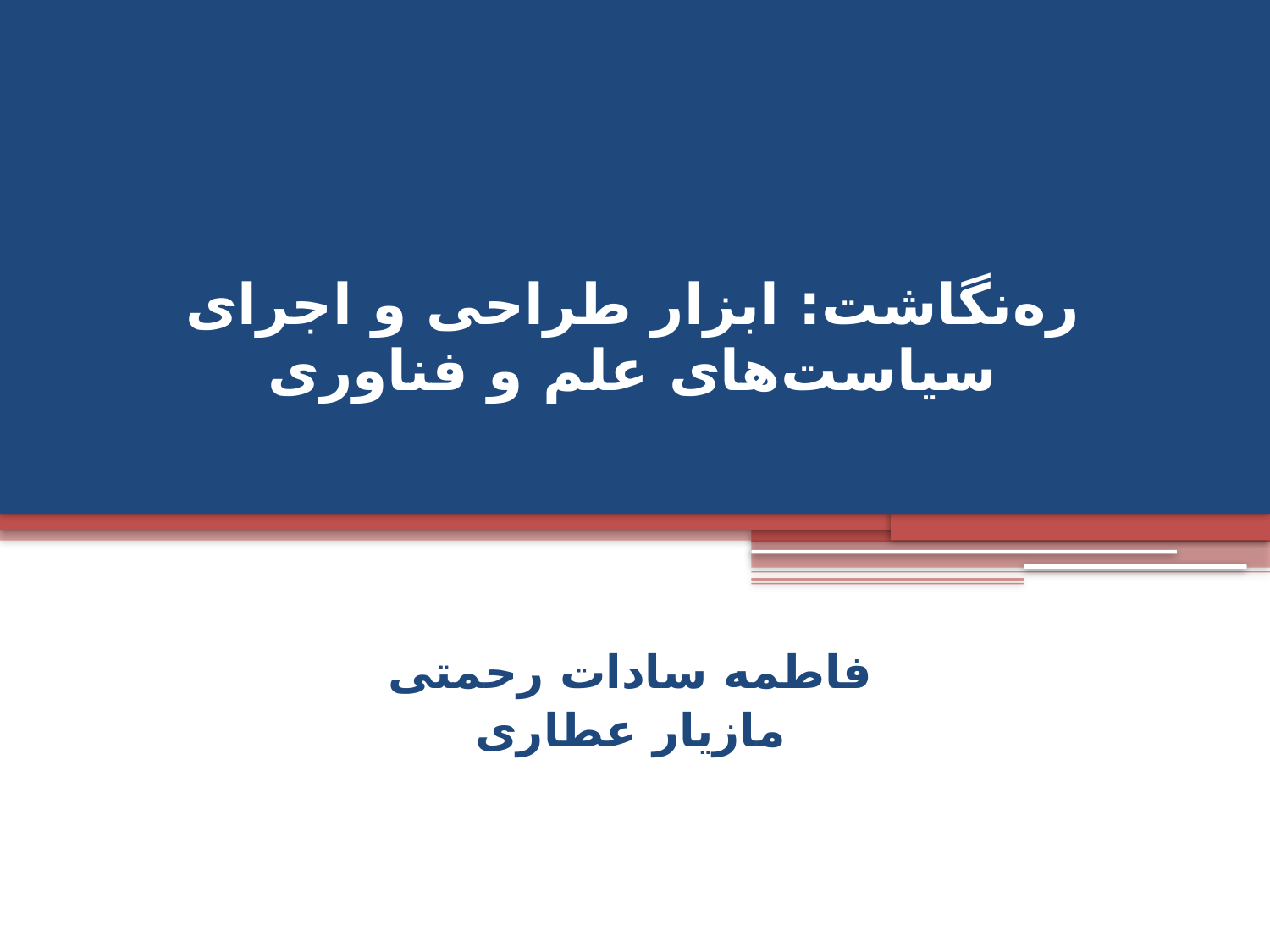

# ره‌نگاشت: ابزار طراحی و اجرای سیاست‌های علم و فناوری

فاطمه سادات رحمتی
مازیار عطاری